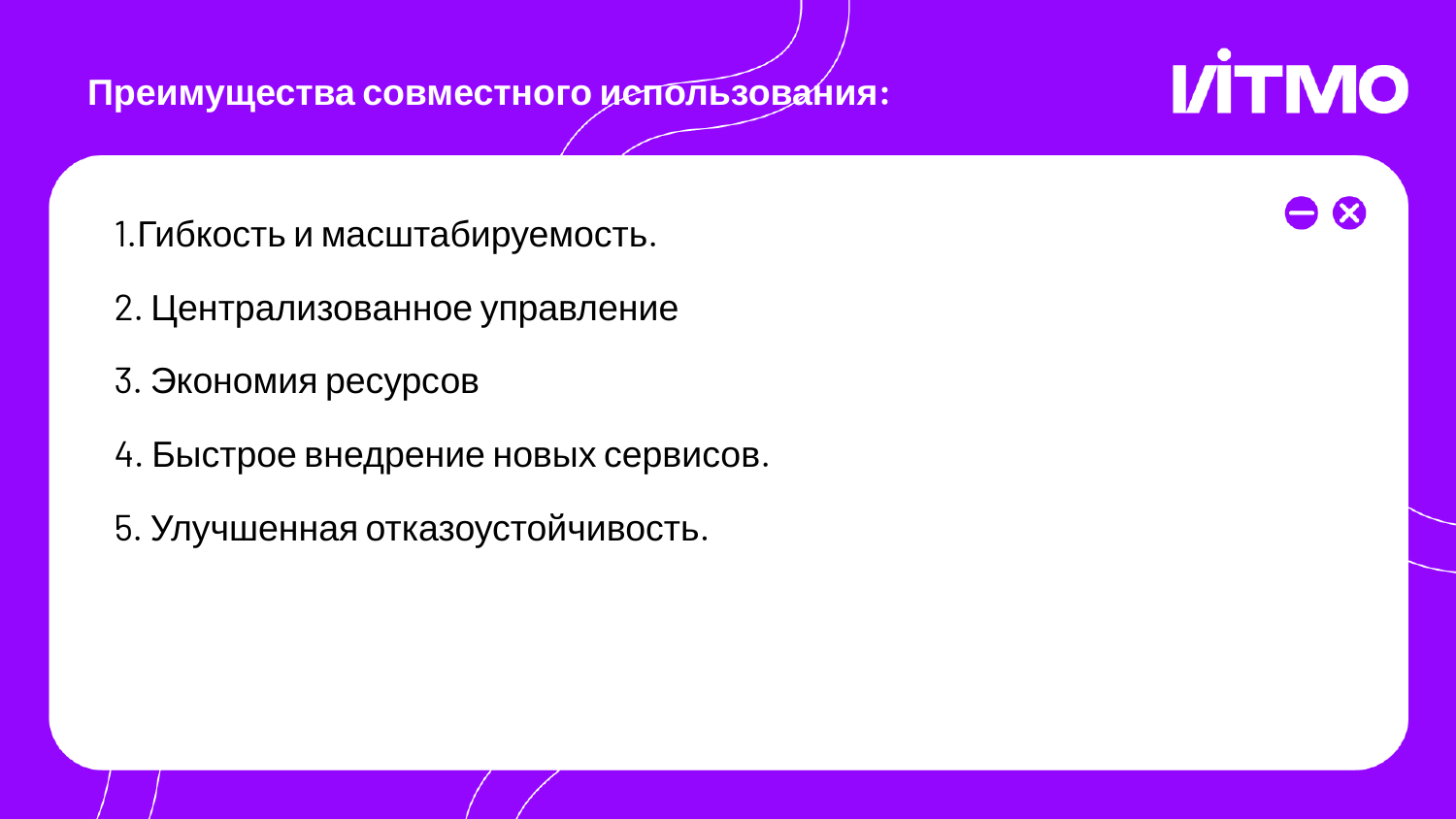

# Преимущества совместного использования:
1.Гибкость и масштабируемость.
2. Централизованное управление
3. Экономия ресурсов
4. Быстрое внедрение новых сервисов.
5. Улучшенная отказоустойчивость.